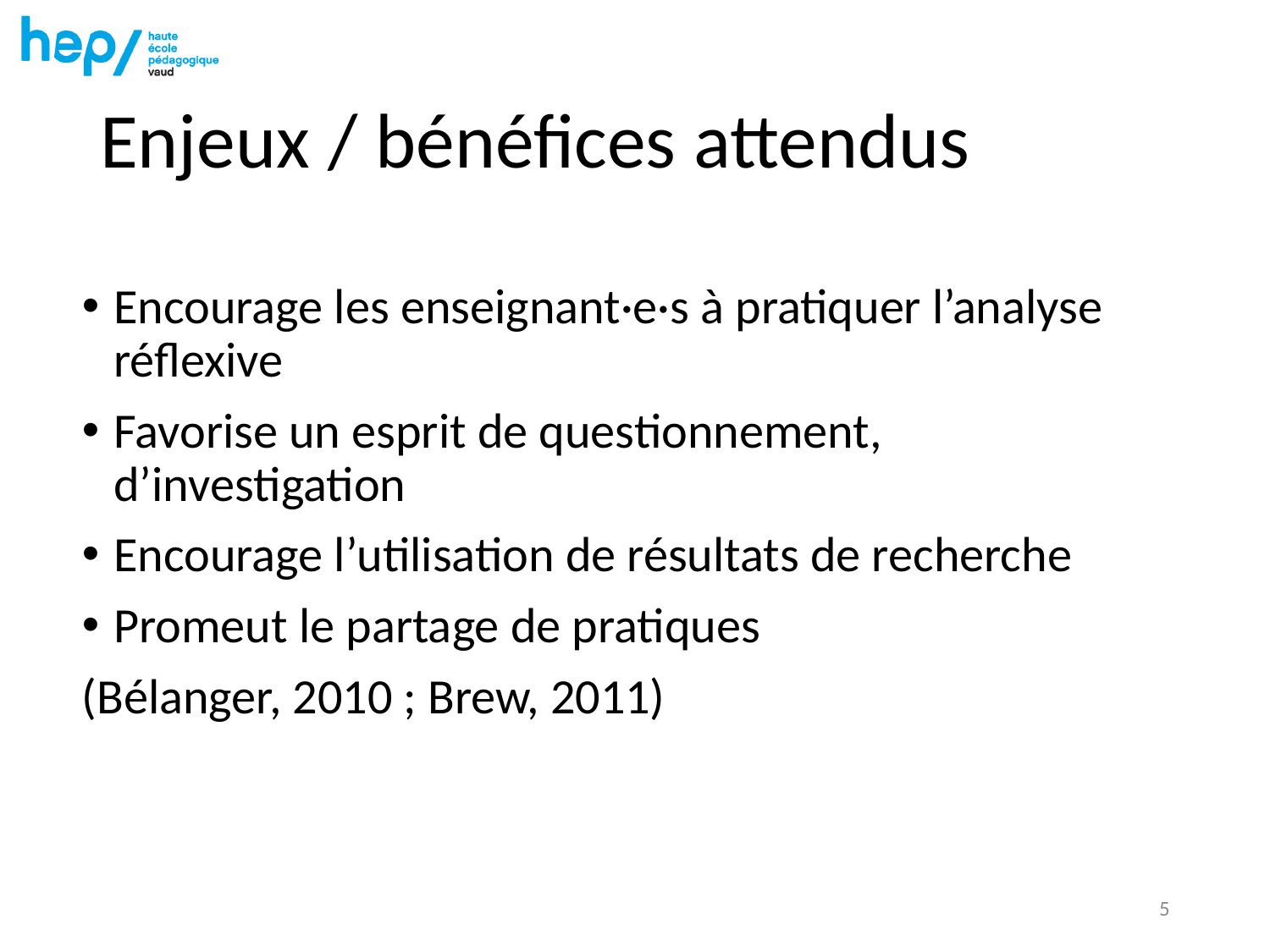

# Enjeux / bénéfices attendus
Encourage les enseignant·e·s à pratiquer l’analyse réflexive
Favorise un esprit de questionnement, d’investigation
Encourage l’utilisation de résultats de recherche
Promeut le partage de pratiques
(Bélanger, 2010 ; Brew, 2011)
5